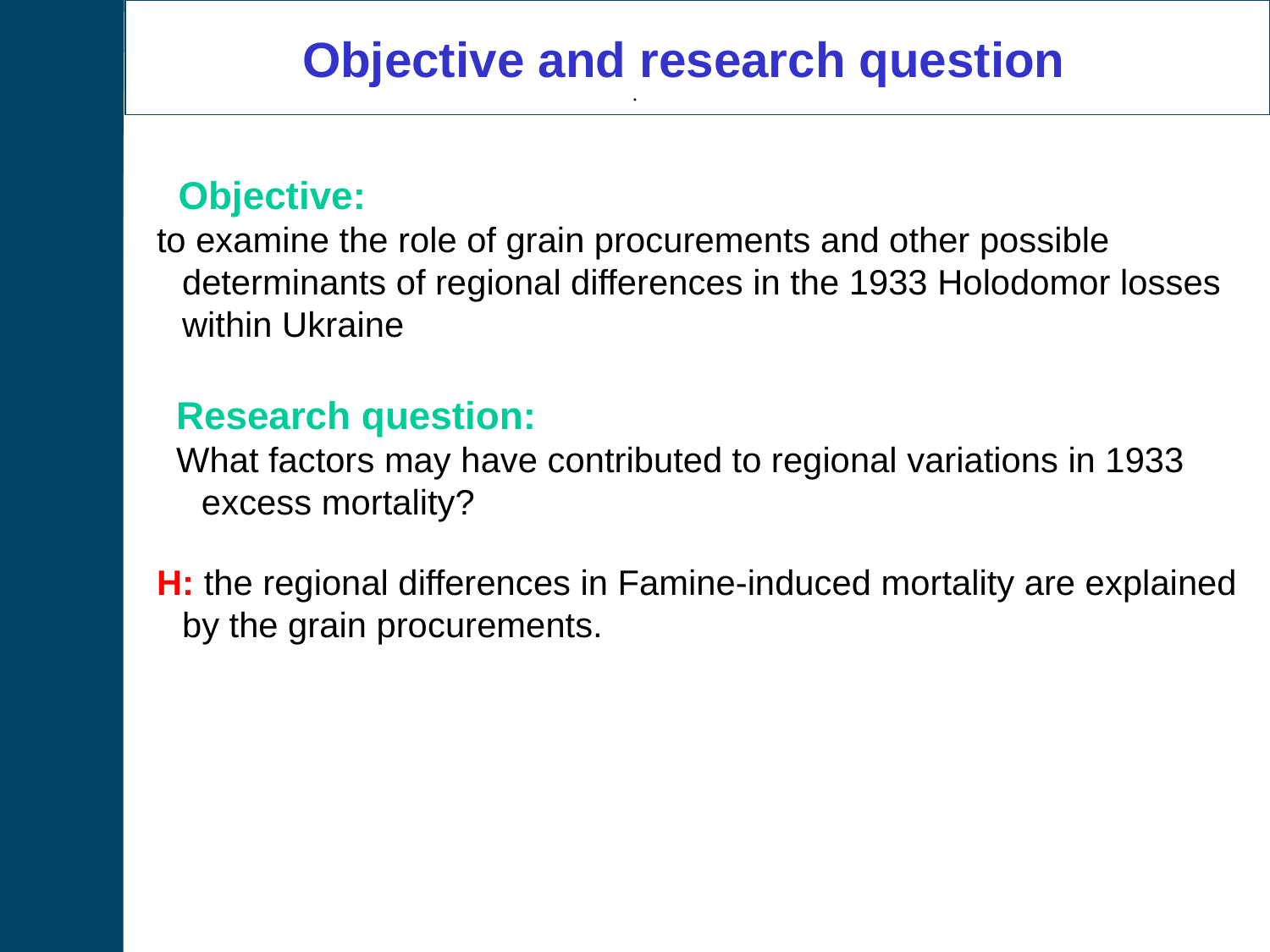

Objective and research question
.

  Objective:
to examine the role of grain procurements and other possible determinants of regional differences in the 1933 Holodomor losses within Ukraine

  Research question:
  What factors may have contributed to regional variations in 1933        excess mortality?

H: the regional differences in Famine-induced mortality are explained by the grain procurements.